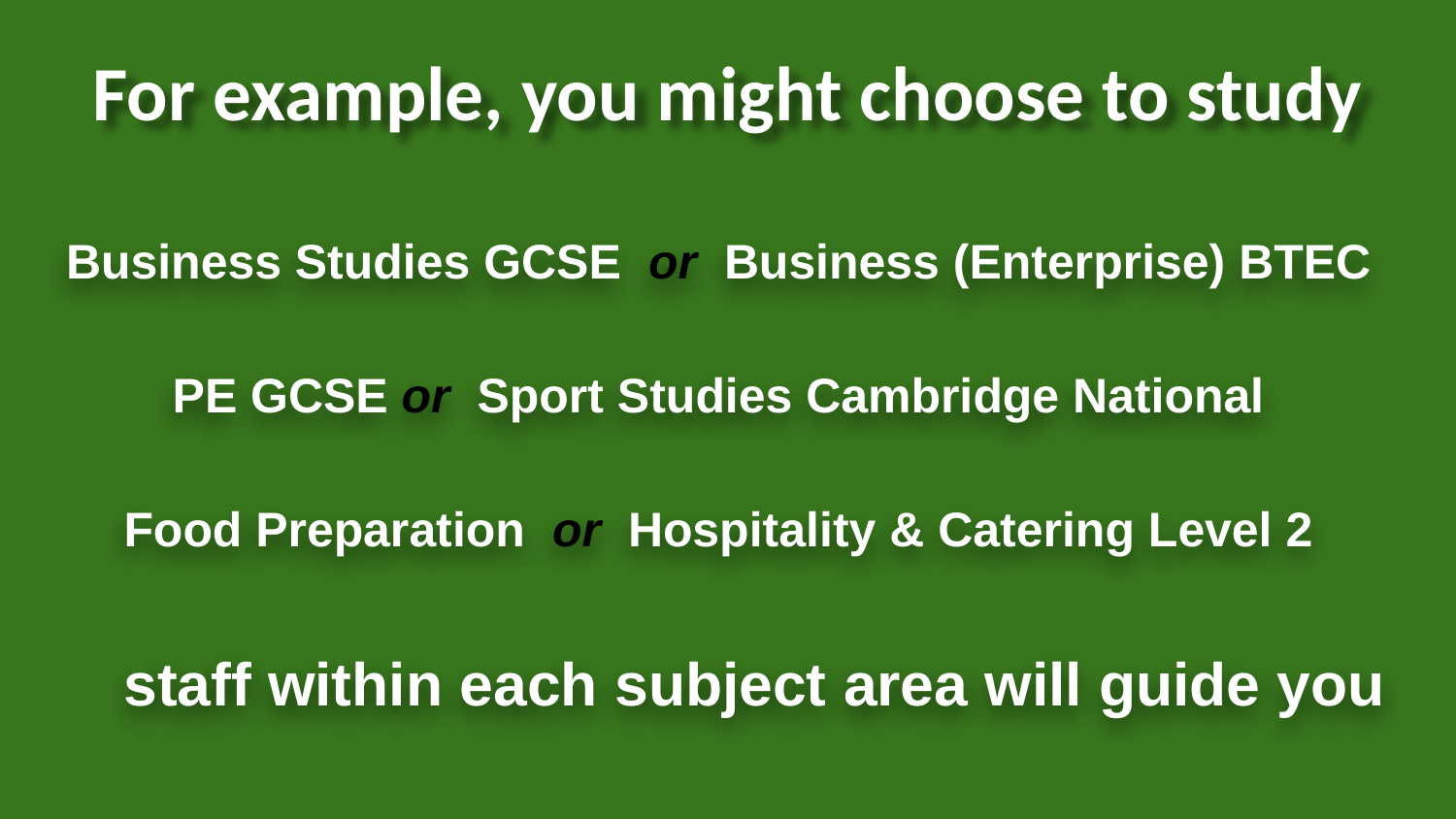

# For example, you might choose to study

Business Studies GCSE  or  Business (Enterprise) BTEC

PE GCSE or  Sport Studies Cambridge National

Food Preparation  or  Hospitality & Catering Level 2

staff within each subject area will guide you